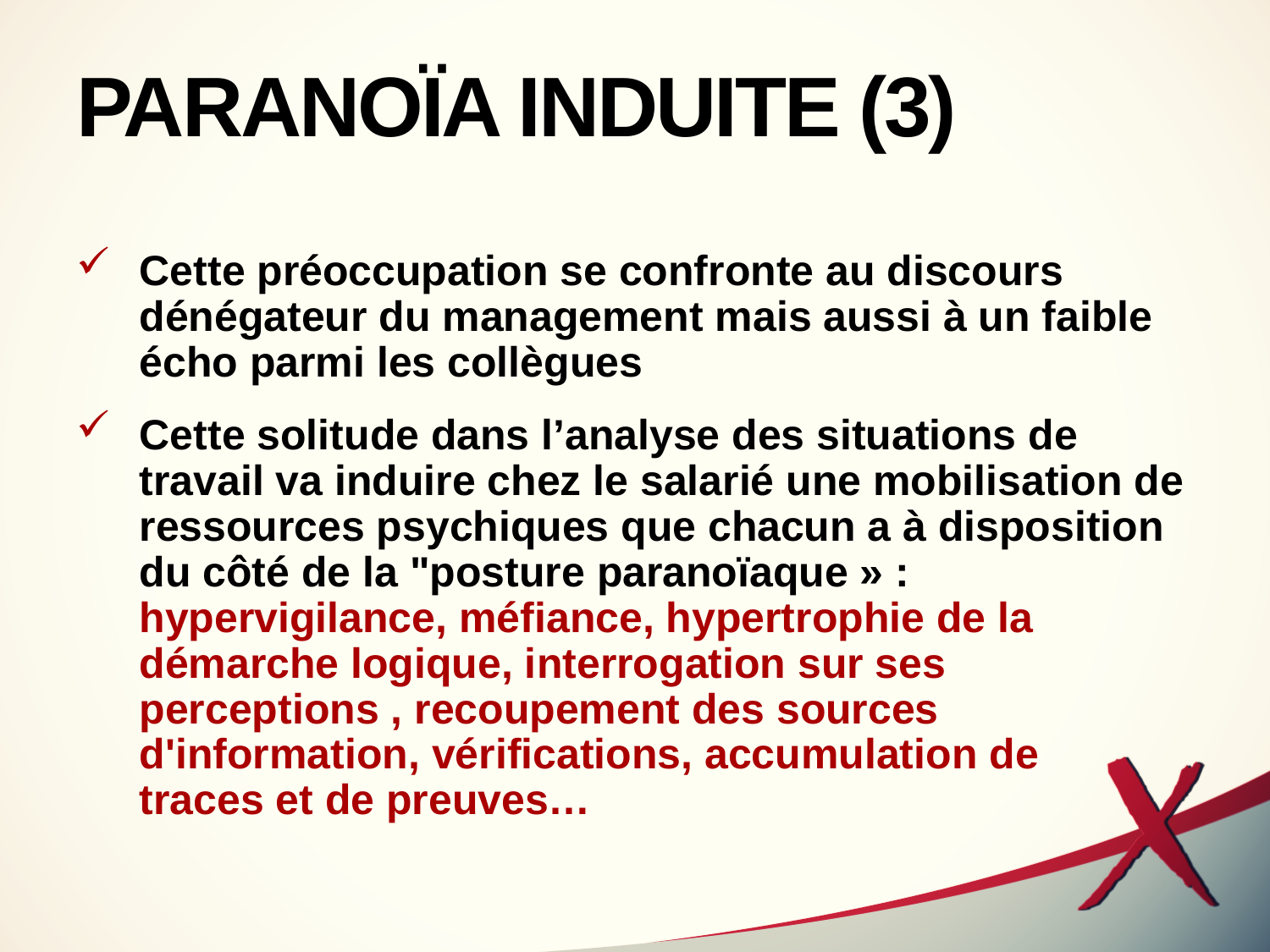

# PARANOÏA INDUITE (3)
Cette préoccupation se confronte au discours dénégateur du management mais aussi à un faible écho parmi les collègues
Cette solitude dans l’analyse des situations de travail va induire chez le salarié une mobilisation de ressources psychiques que chacun a à disposition du côté de la "posture paranoïaque » : hypervigilance, méfiance, hypertrophie de la démarche logique, interrogation sur ses perceptions , recoupement des sources d'information, vérifications, accumulation de
traces et de preuves…